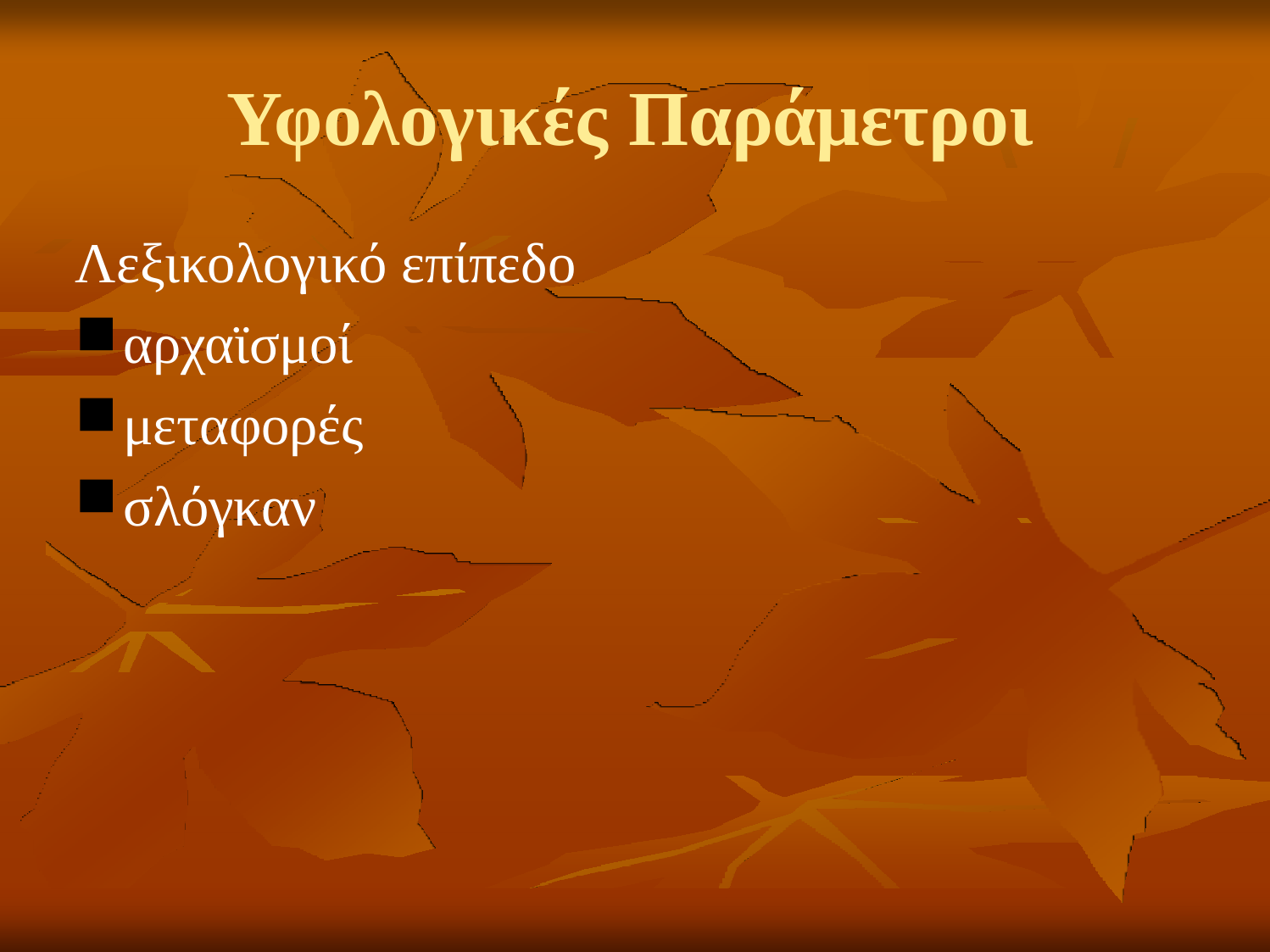

# Υφολογικές Παράμετροι

Λεξικολογικό επίπεδο
αρχαϊσμοί
μεταφορές
σλόγκαν